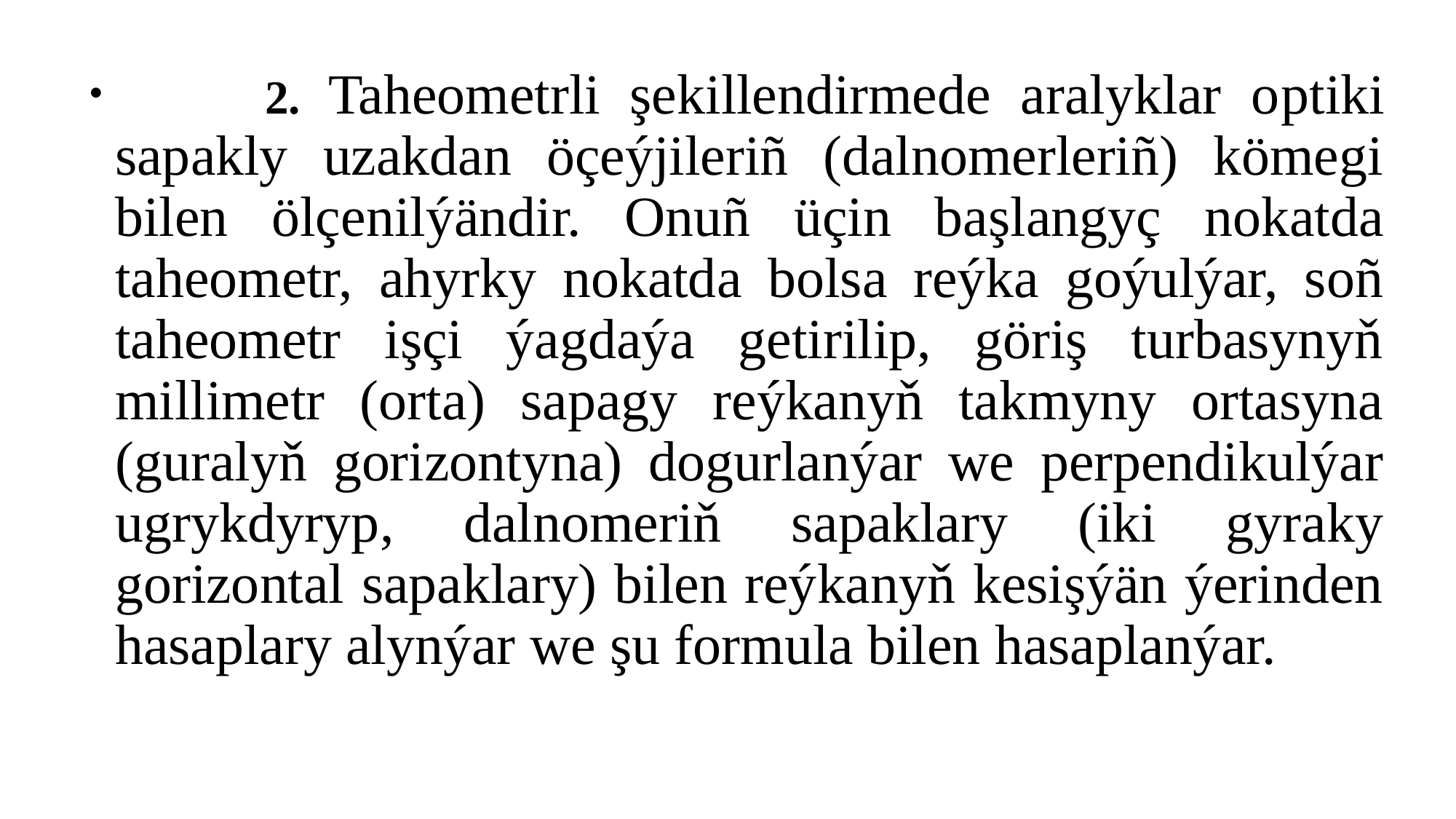

2. Taheometrli şekillendirmede aralyklar optiki sapakly uzakdan öçeýjileriñ (dalnomerleriñ) kömegi bilen ölçenilýändir. Onuñ üçin başlangyç nokatda taheometr, ahyrky nokatda bolsa reýka goýulýar, soñ taheometr işçi ýagdaýa getirilip, göriş turbasynyň millimetr (orta) sapagy reýkanyň takmyny ortasyna (guralyň gorizontyna) dogurlanýar we perpendikulýar ugrykdyryp, dalnomeriň sapaklary (iki gyraky gorizontal sapaklary) bilen reýkanyň kesişýän ýerinden hasaplary alynýar we şu formula bilen hasaplanýar.